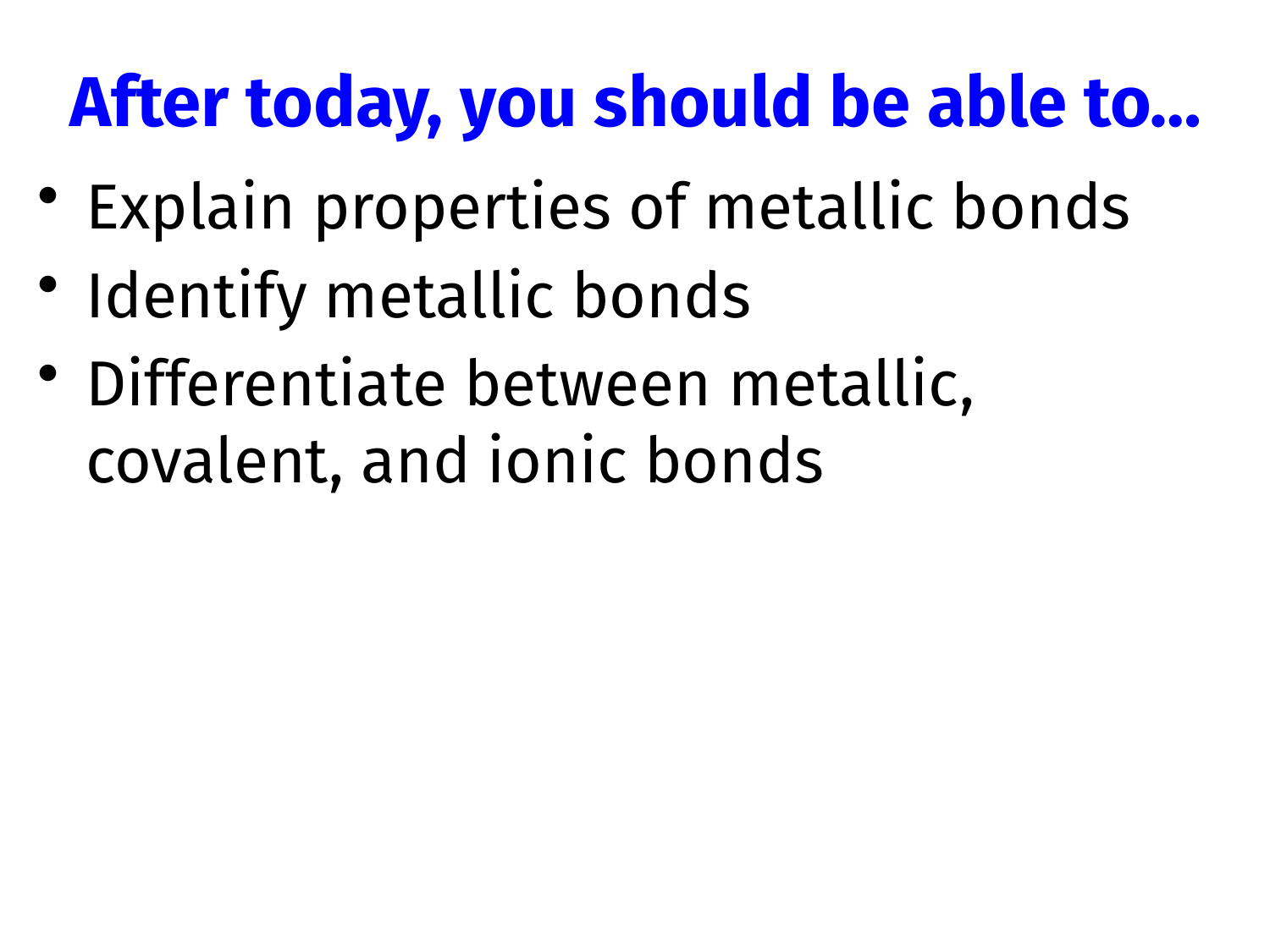

# After today, you should be able to…
Explain properties of metallic bonds
Identify metallic bonds
Differentiate between metallic, covalent, and ionic bonds